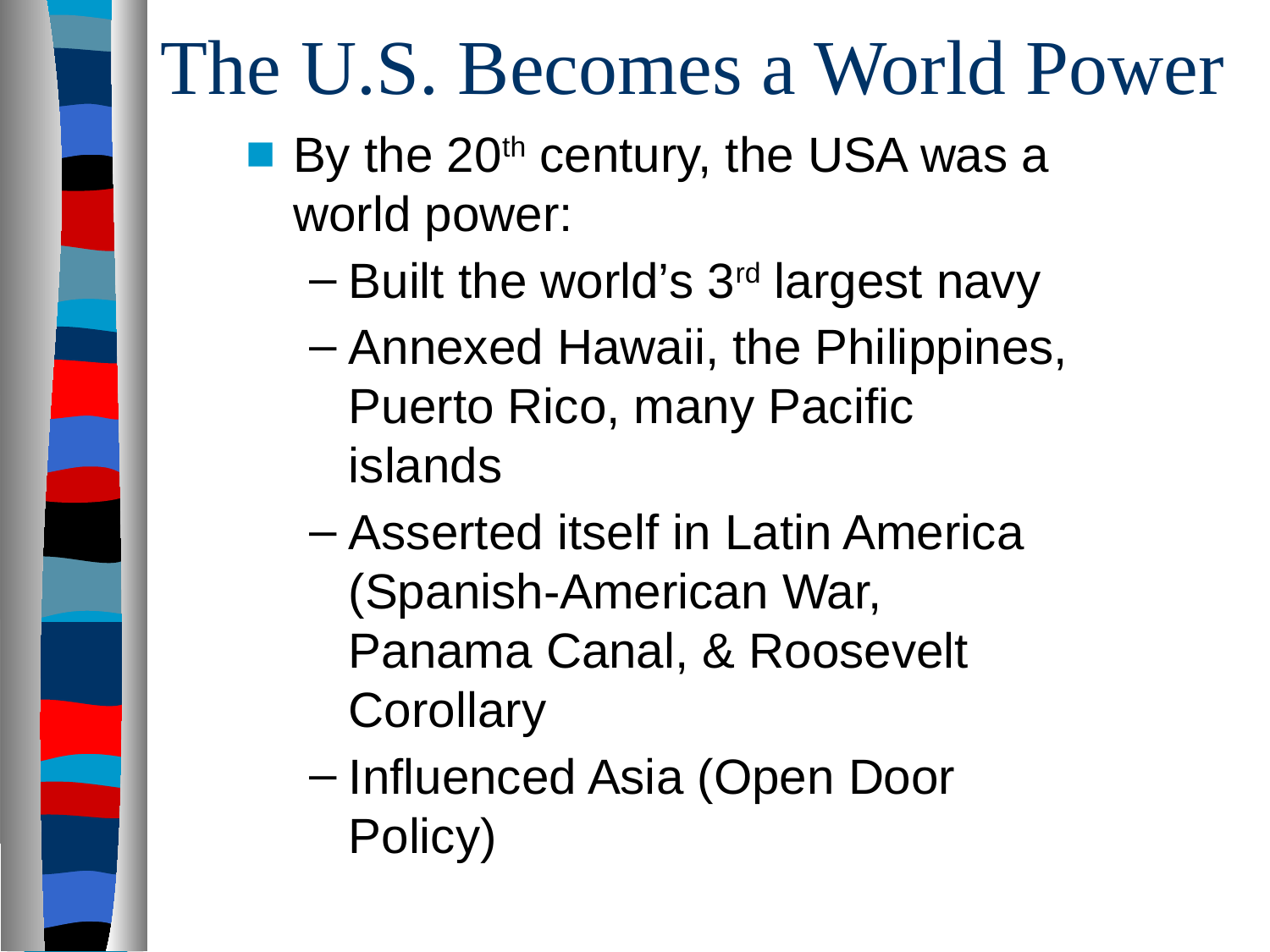

# The U.S. Becomes a World Power
By the 20th century, the USA was a world power:
Built the world’s 3rd largest navy
Annexed Hawaii, the Philippines, Puerto Rico, many Pacific islands
Asserted itself in Latin America
(Spanish-American War, Panama Canal, & Roosevelt Corollary
Influenced Asia (Open Door Policy)